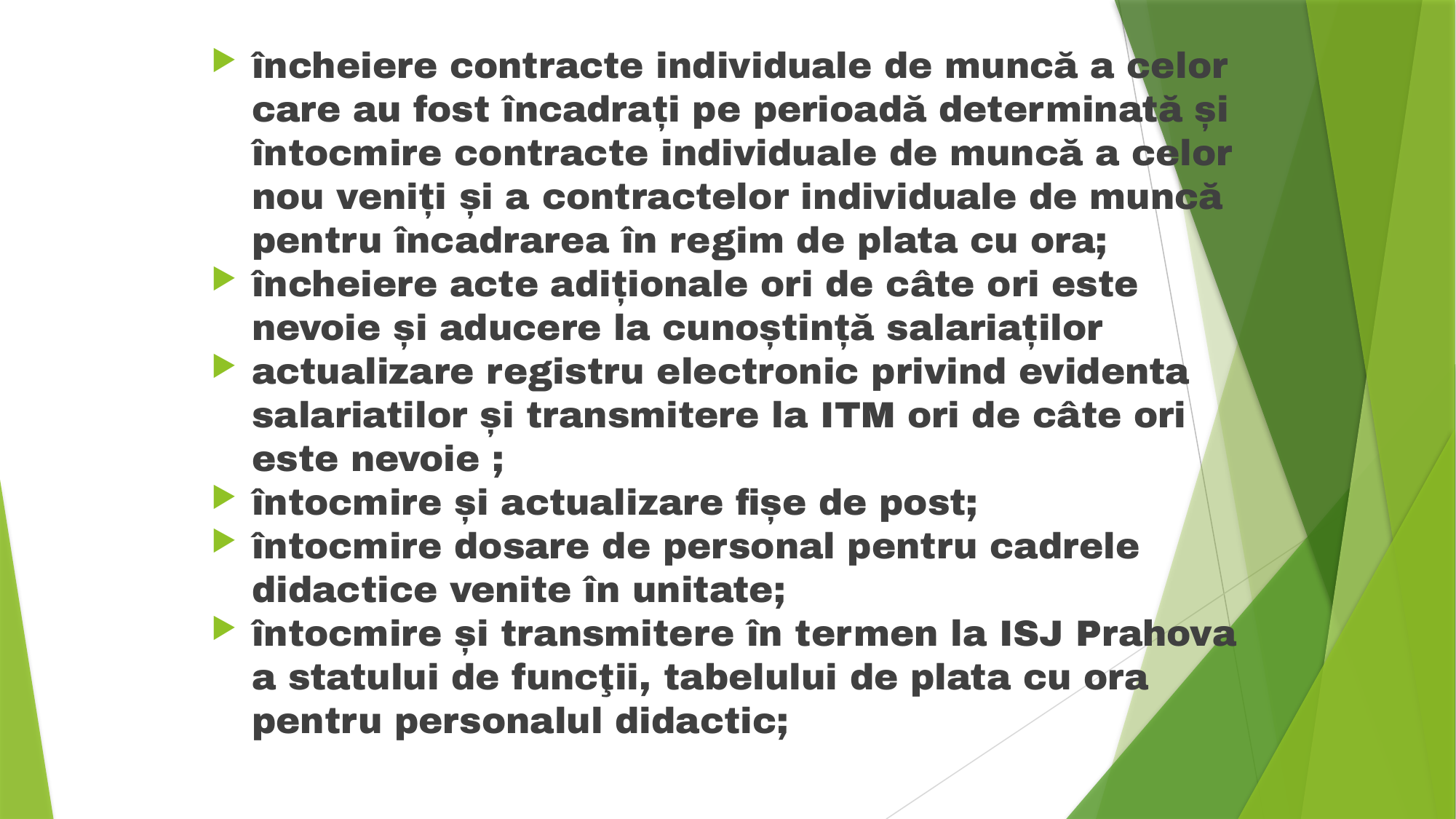

încheiere contracte individuale de muncă a celor care au fost încadrați pe perioadă determinată și întocmire contracte individuale de muncă a celor nou veniți și a contractelor individuale de muncă pentru încadrarea în regim de plata cu ora;
încheiere acte adiționale ori de câte ori este nevoie și aducere la cunoștință salariaților
actualizare registru electronic privind evidenta salariatilor și transmitere la ITM ori de câte ori este nevoie ;
întocmire și actualizare fișe de post;
întocmire dosare de personal pentru cadrele didactice venite în unitate;
întocmire și transmitere în termen la ISJ Prahova a statului de funcţii, tabelului de plata cu ora pentru personalul didactic;